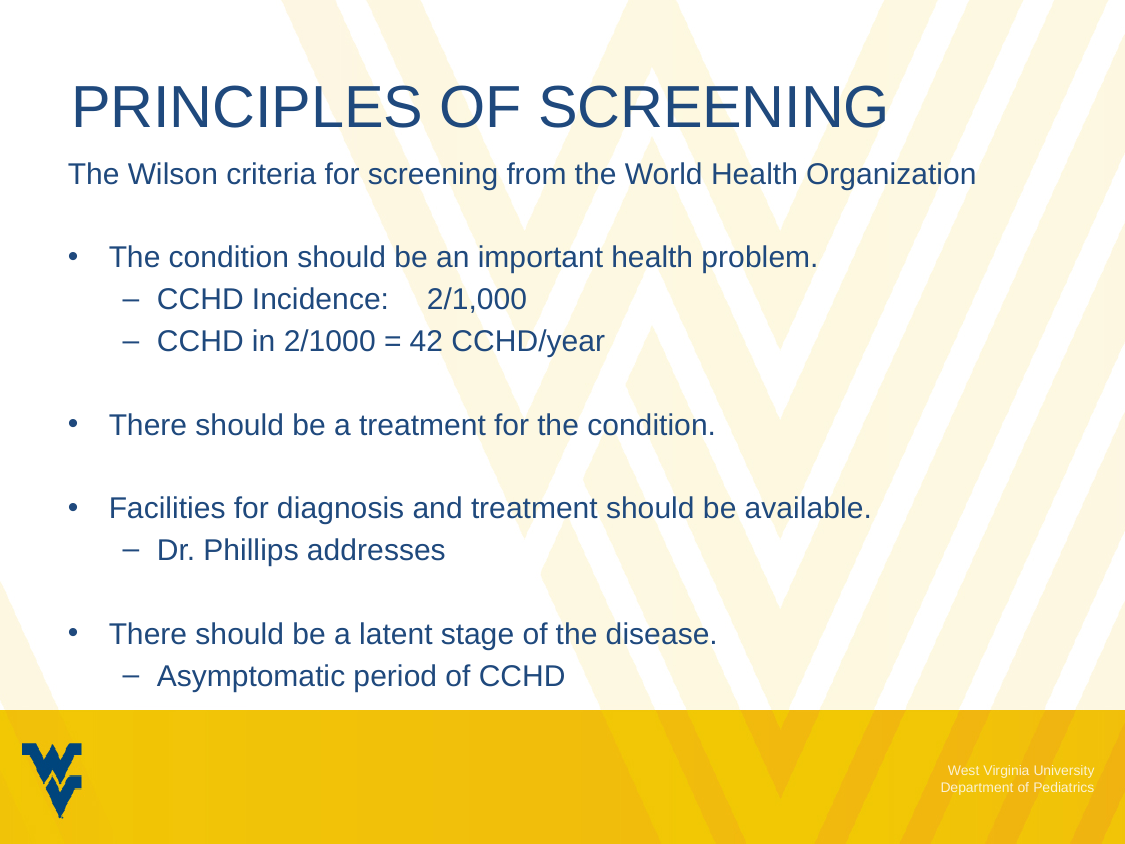

# Principles of screening
The Wilson criteria for screening from the World Health Organization

The condition should be an important health problem.
CCHD Incidence:	2/1,000
CCHD in 2/1000 = 42 CCHD/year

There should be a treatment for the condition.

Facilities for diagnosis and treatment should be available.
Dr. Phillips addresses

There should be a latent stage of the disease.
Asymptomatic period of CCHD